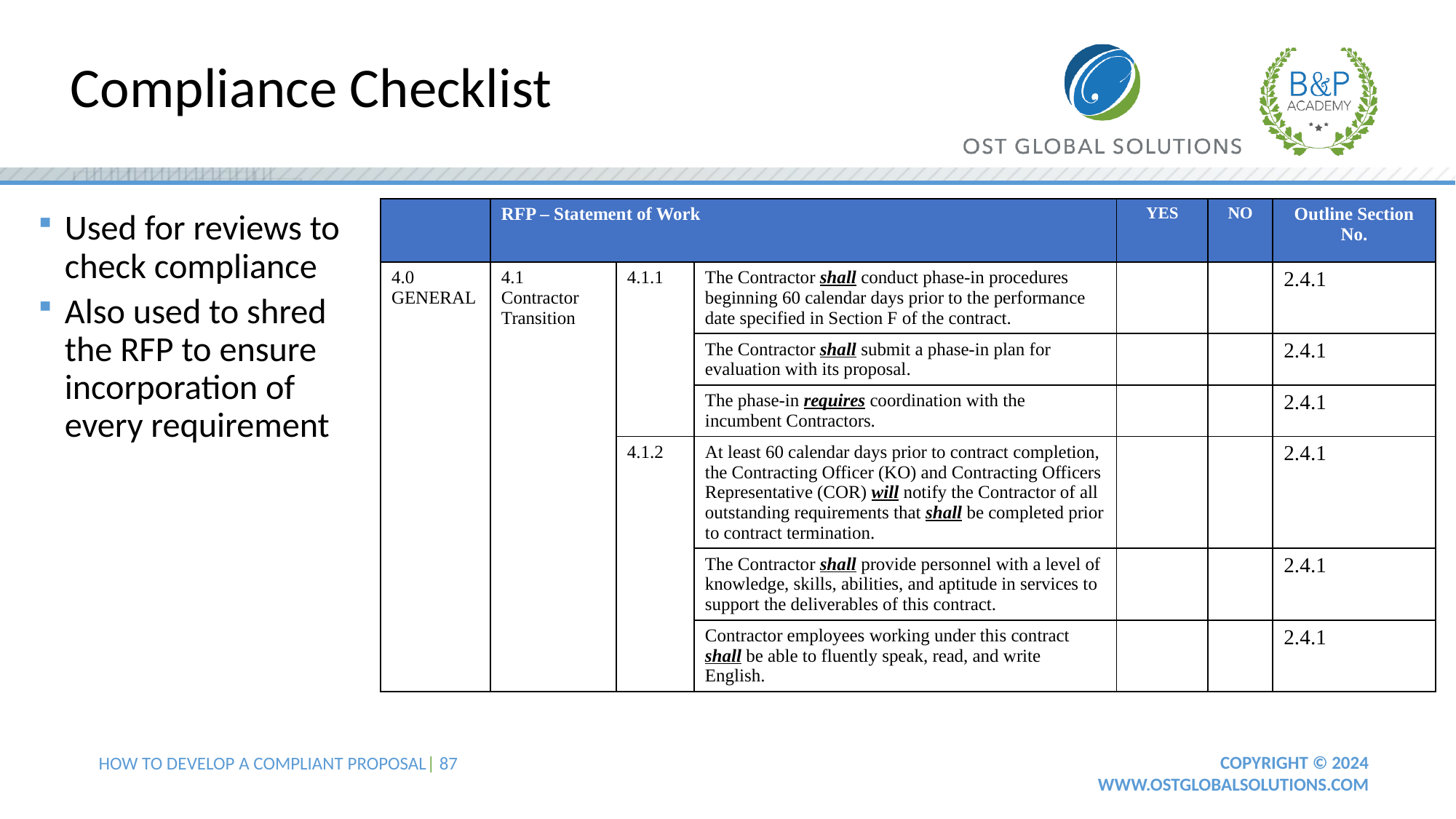

# Compliance Checklist
|  | RFP – Statement of Work |  |  | YES | NO | Outline Section No. |
| --- | --- | --- | --- | --- | --- | --- |
| 4.0 GENERAL | 4.1 Contractor Transition | 4.1.1 | The Contractor shall conduct phase-in procedures beginning 60 calendar days prior to the performance date specified in Section F of the contract. |  |  | 2.4.1 |
|  |  |  | The Contractor shall submit a phase-in plan for evaluation with its proposal. |  |  | 2.4.1 |
|  |  |  | The phase-in requires coordination with the incumbent Contractors. |  |  | 2.4.1 |
|  |  | 4.1.2 | At least 60 calendar days prior to contract completion, the Contracting Officer (KO) and Contracting Officers Representative (COR) will notify the Contractor of all outstanding requirements that shall be completed prior to contract termination. |  |  | 2.4.1 |
|  |  |  | The Contractor shall provide personnel with a level of knowledge, skills, abilities, and aptitude in services to support the deliverables of this contract. |  |  | 2.4.1 |
|  |  |  | Contractor employees working under this contract shall be able to fluently speak, read, and write English. |  |  | 2.4.1 |
Used for reviews to check compliance
Also used to shred the RFP to ensure incorporation of every requirement